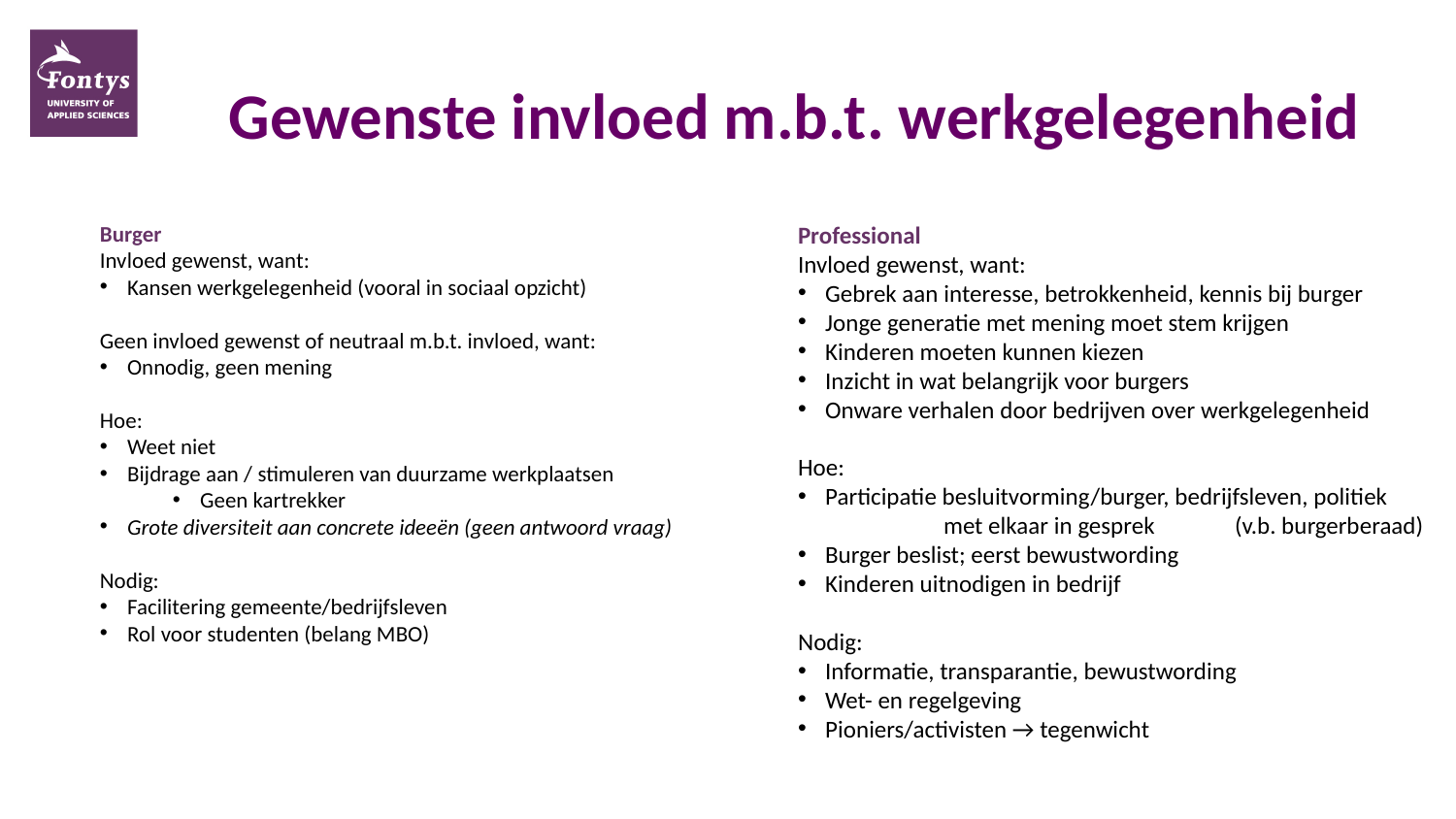

# Gewenste invloed m.b.t. werkgelegenheid
Burger
Invloed gewenst, want:
Kansen werkgelegenheid (vooral in sociaal opzicht)

Geen invloed gewenst of neutraal m.b.t. invloed, want:
Onnodig, geen mening

Hoe:
Weet niet
Bijdrage aan / stimuleren van duurzame werkplaatsen
Geen kartrekker
Grote diversiteit aan concrete ideeën (geen antwoord vraag)

Nodig:
Facilitering gemeente/bedrijfsleven
Rol voor studenten (belang MBO)

Professional
Invloed gewenst, want:
Gebrek aan interesse, betrokkenheid, kennis bij burger
Jonge generatie met mening moet stem krijgen
Kinderen moeten kunnen kiezen
Inzicht in wat belangrijk voor burgers
Onware verhalen door bedrijven over werkgelegenheid

Hoe:
Participatie besluitvorming/burger, bedrijfsleven, politiek
	met elkaar in gesprek 	(v.b. burgerberaad)
Burger beslist; eerst bewustwording
Kinderen uitnodigen in bedrijf

Nodig:
Informatie, transparantie, bewustwording
Wet- en regelgeving
Pioniers/activisten → tegenwicht